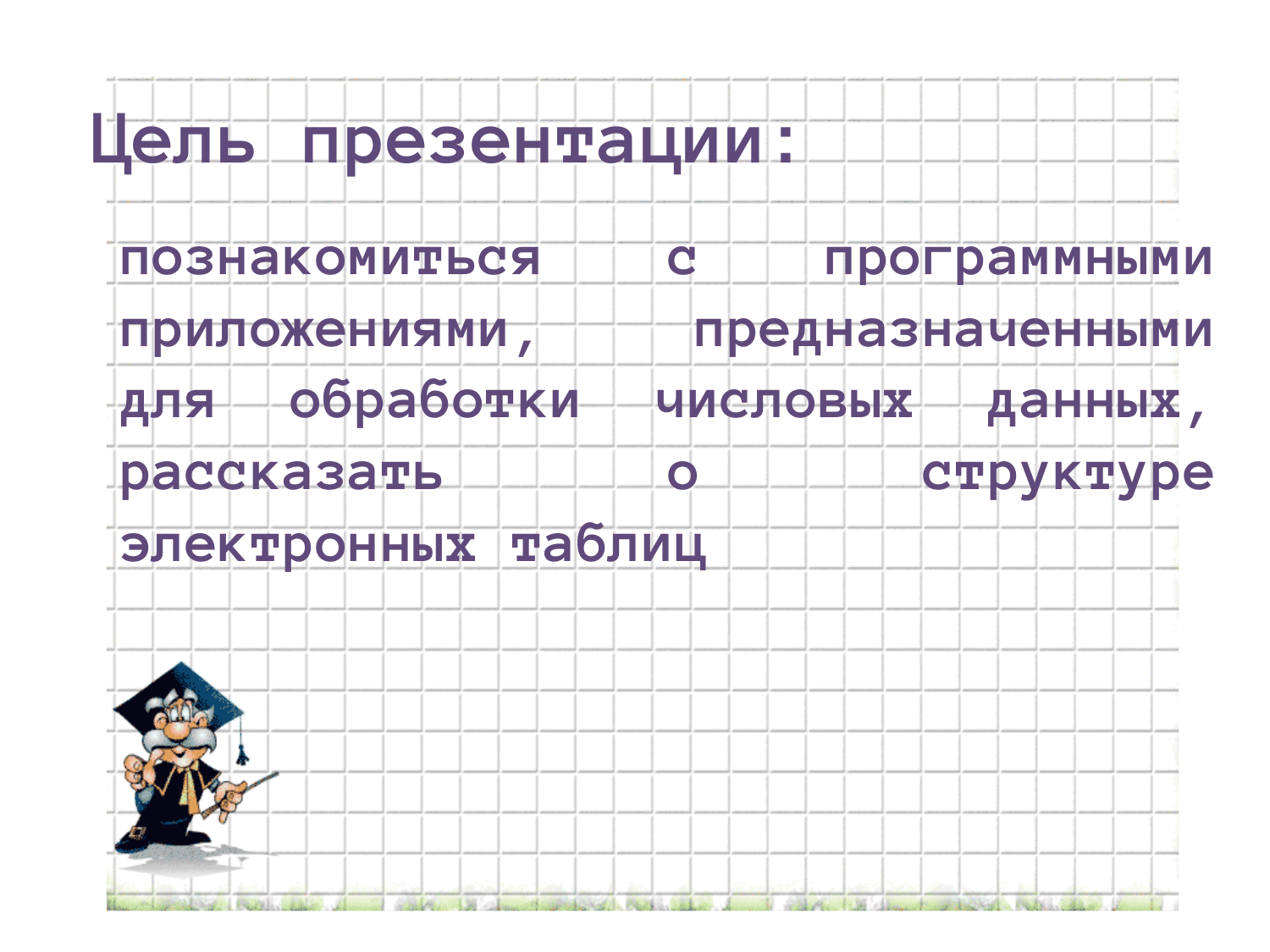

Цель презентации:
познакомиться с программными приложениями, предназначенными для обработки числовых данных, рассказать о структуре электронных таблиц